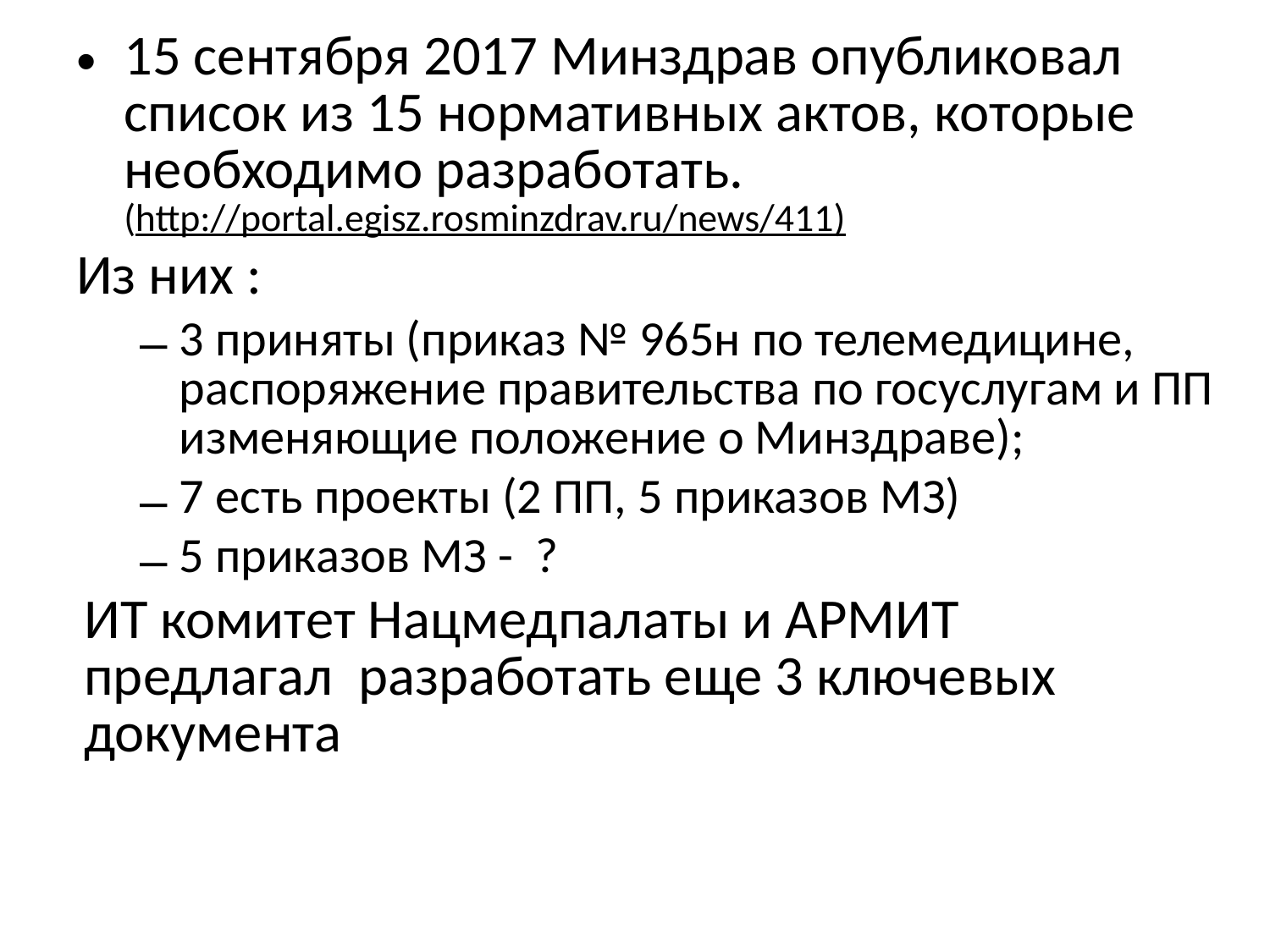

15 сентября 2017 Минздрав опубликовал список из 15 нормативных актов, которые необходимо разработать. (http://portal.egisz.rosminzdrav.ru/news/411)
Из них :
3 приняты (приказ № 965н по телемедицине, распоряжение правительства по госуслугам и ПП изменяющие положение о Минздраве);
7 есть проекты (2 ПП, 5 приказов МЗ)
5 приказов МЗ -  ?
ИТ комитет Нацмедпалаты и АРМИТ  предлагал  разработать еще 3 ключевых документа